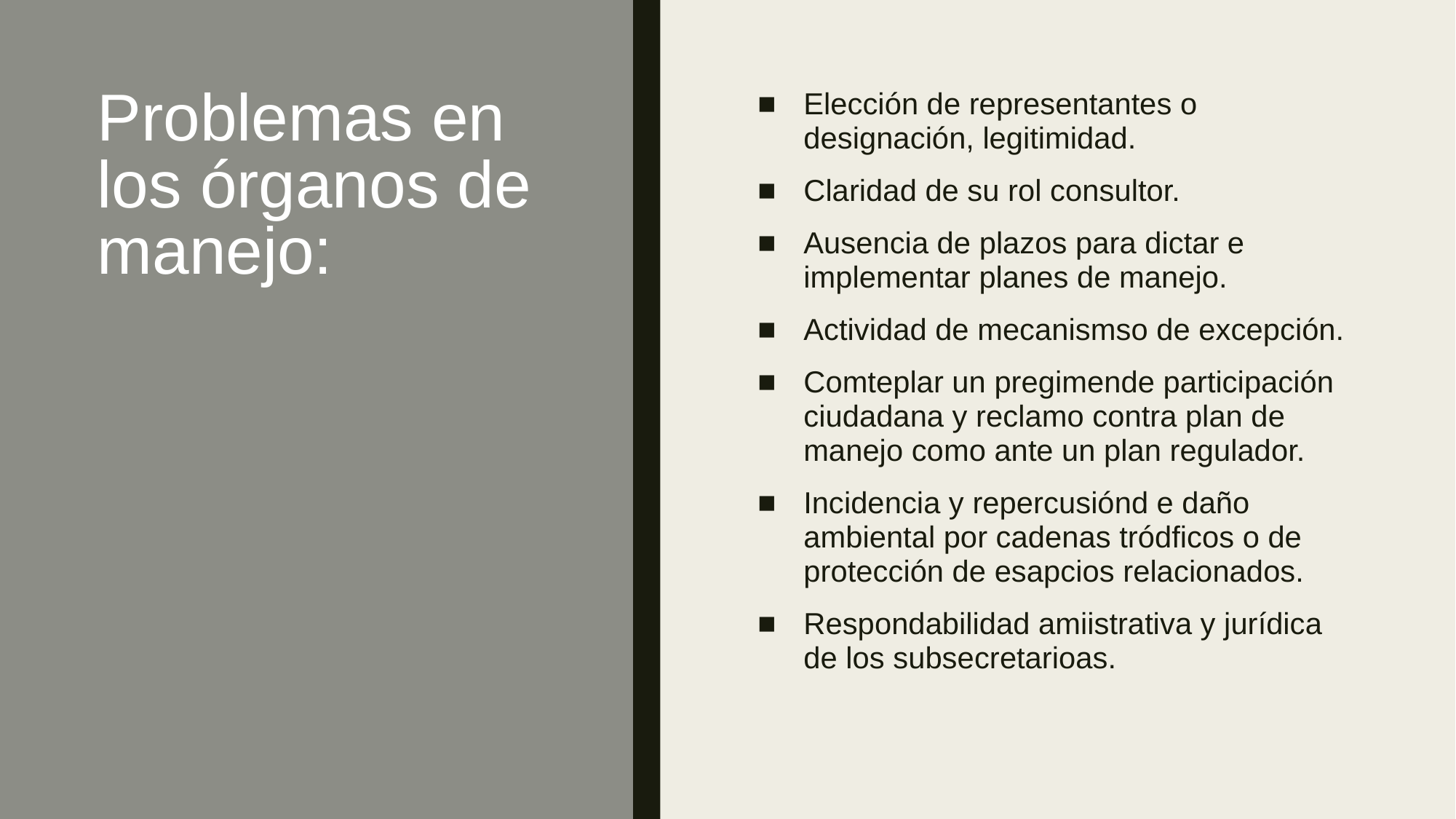

# Problemas en los órganos de manejo:
Elección de representantes o designación, legitimidad.
Claridad de su rol consultor.
Ausencia de plazos para dictar e implementar planes de manejo.
Actividad de mecanismso de excepción.
Comteplar un pregimende participación ciudadana y reclamo contra plan de manejo como ante un plan regulador.
Incidencia y repercusiónd e daño ambiental por cadenas tródficos o de protección de esapcios relacionados.
Respondabilidad amiistrativa y jurídica de los subsecretarioas.